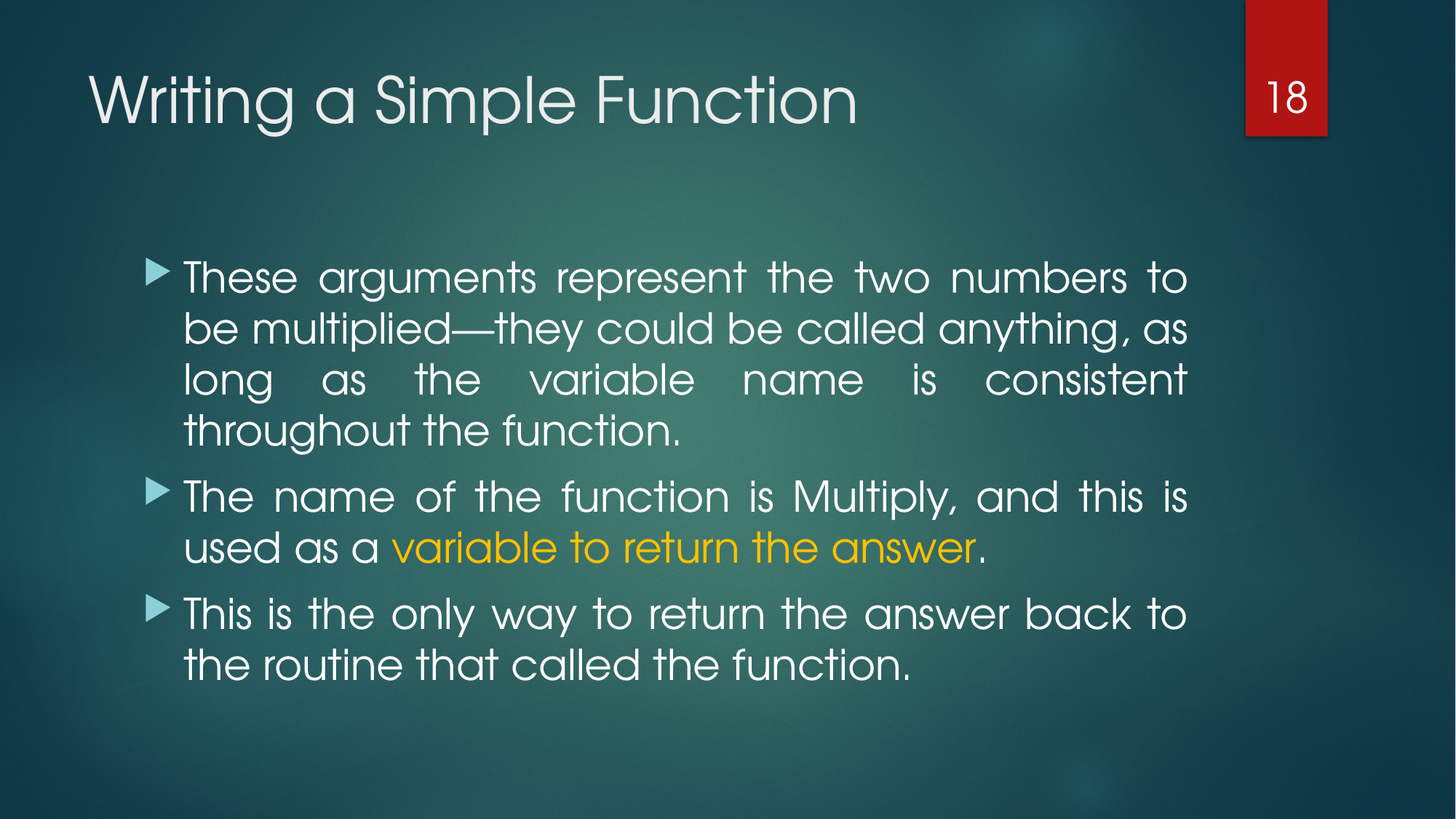

18
# Writing a Simple Function
These arguments represent the two numbers to be multiplied—they could be called anything, as long as the variable name is consistent throughout the function.
The name of the function is Multiply, and this is used as a variable to return the answer.
This is the only way to return the answer back to the routine that called the function.